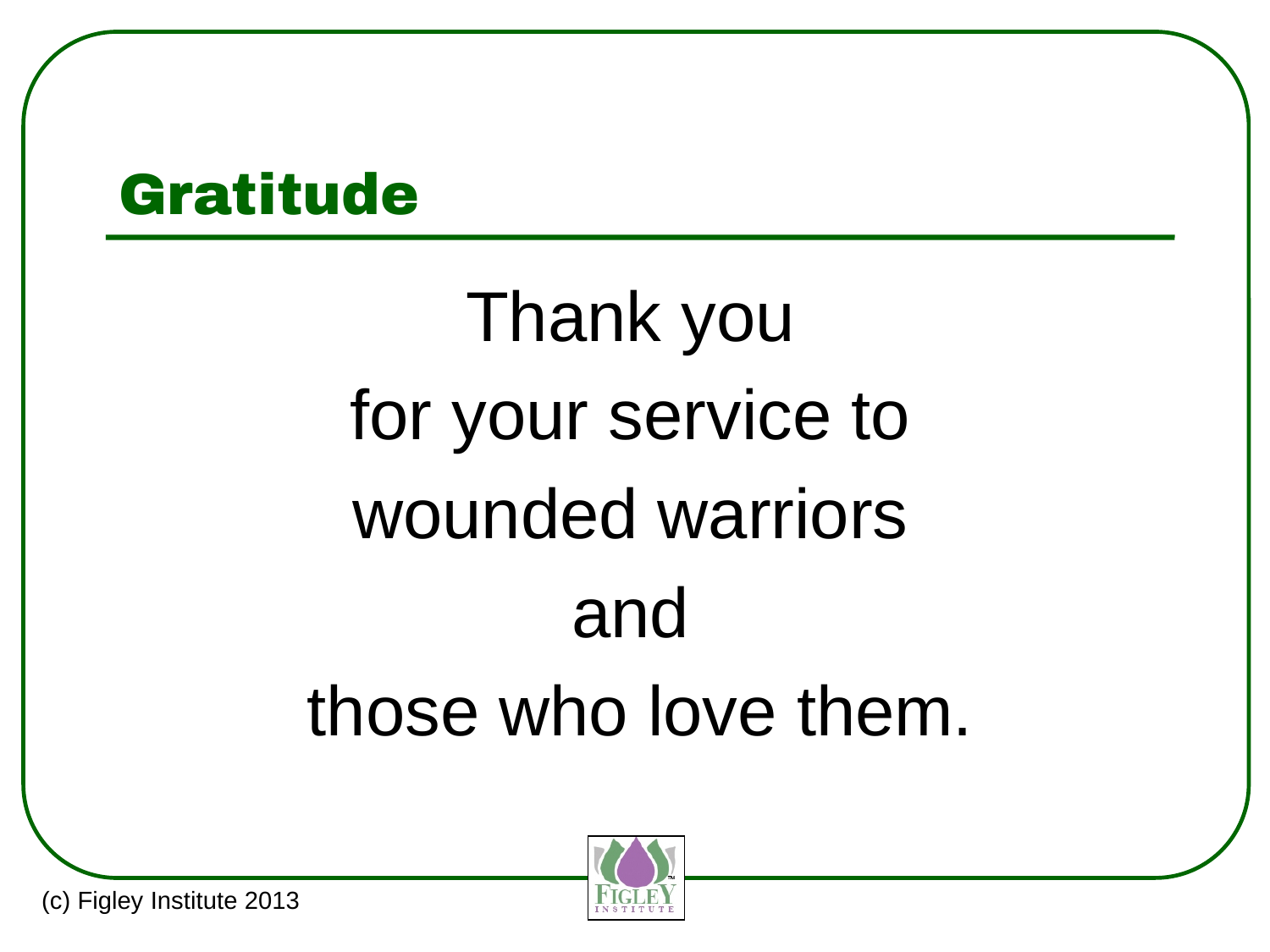

# Gratitude
Thank you
for your service to
wounded warriors
and
those who love them.
(c) Figley Institute 2013